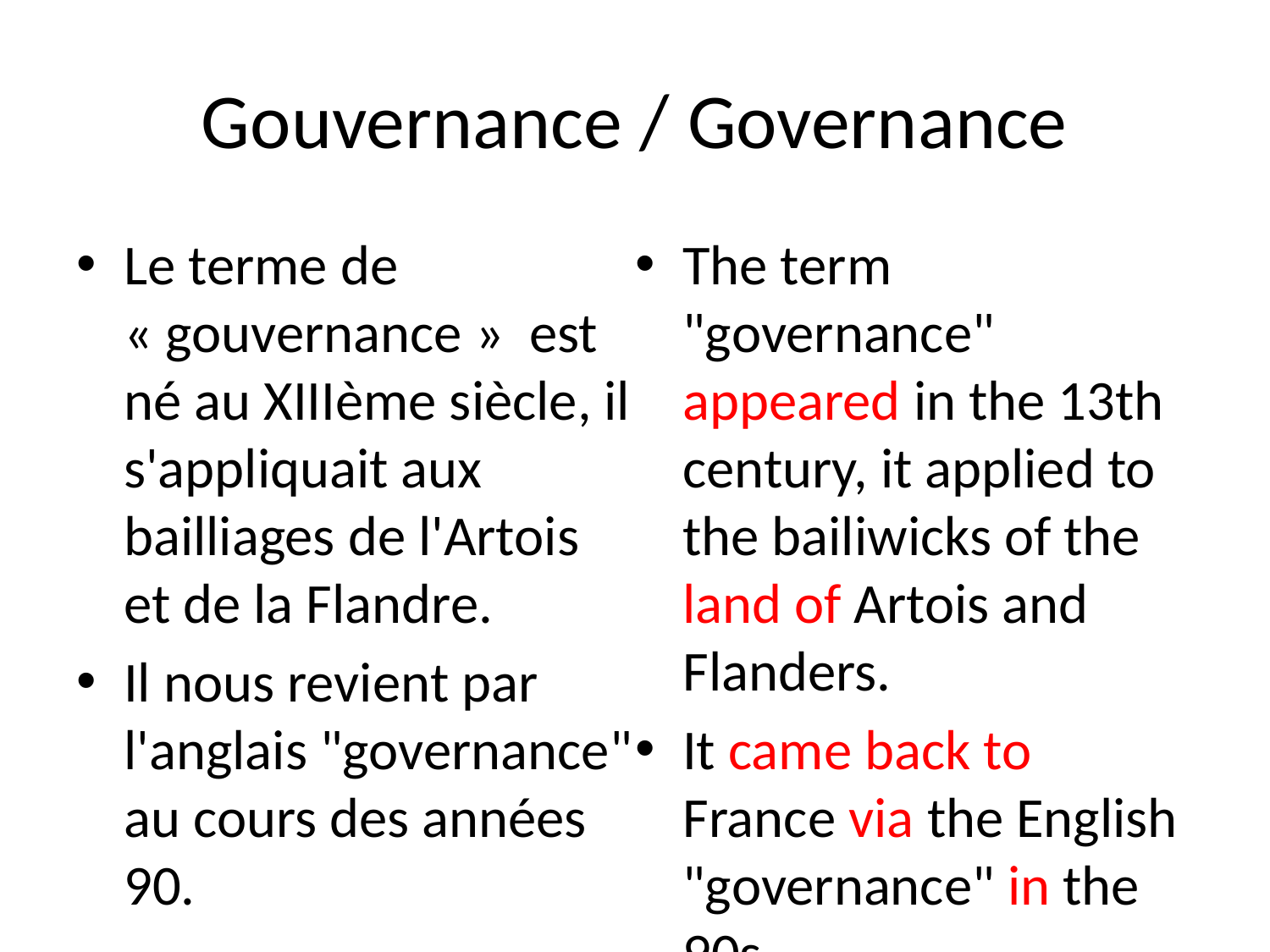

# Gouvernance / Governance
Le terme de « gouvernance »  est né au XIIIème siècle, il s'appliquait aux bailliages de l'Artois et de la Flandre.
Il nous revient par l'anglais "governance" au cours des années 90.
The term "governance" appeared in the 13th century, it applied to the bailiwicks of the land of Artois and Flanders.
It came back to France via the English "governance" in the 90s.